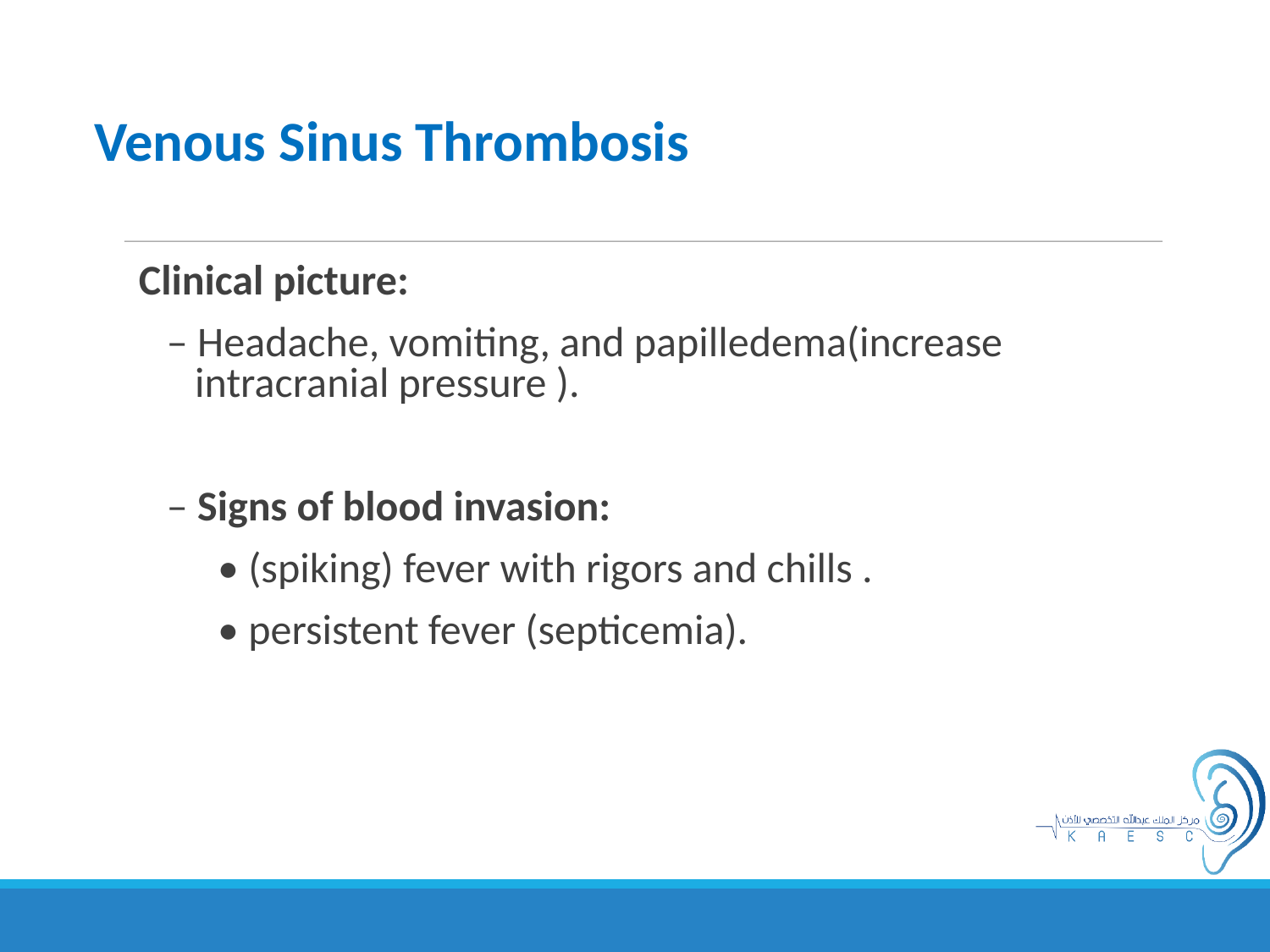

Venous Sinus Thrombosis
Clinical picture:
– Headache, vomiting, and papilledema(increase intracranial pressure ).

– Signs of blood invasion:
• (spiking) fever with rigors and chills .
• persistent fever (septicemia).